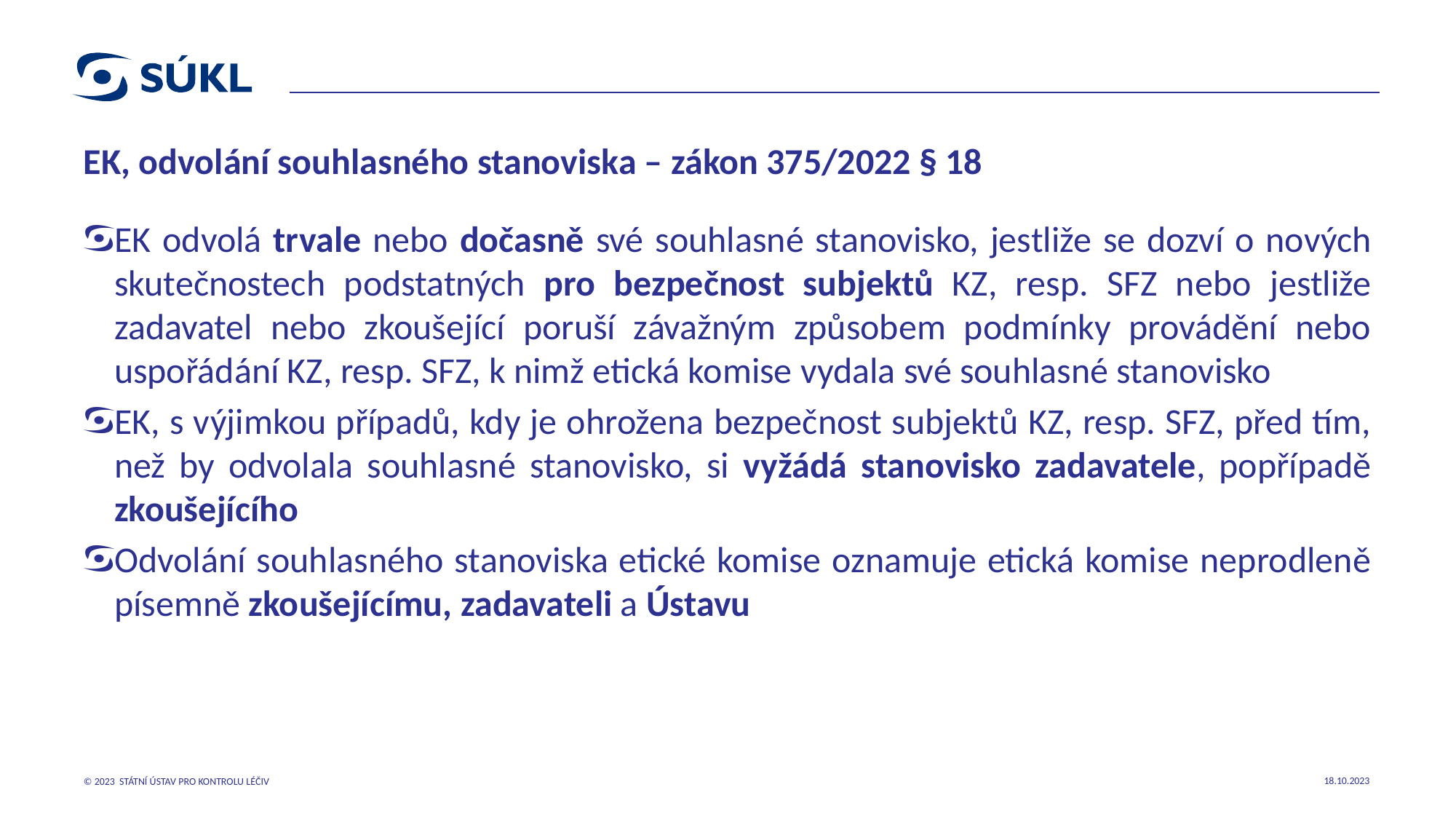

# EK, odvolání souhlasného stanoviska – zákon 375/2022 § 18
EK odvolá trvale nebo dočasně své souhlasné stanovisko, jestliže se dozví o nových skutečnostech podstatných pro bezpečnost subjektů KZ, resp. SFZ nebo jestliže zadavatel nebo zkoušející poruší závažným způsobem podmínky provádění nebo uspořádání KZ, resp. SFZ, k nimž etická komise vydala své souhlasné stanovisko
EK, s výjimkou případů, kdy je ohrožena bezpečnost subjektů KZ, resp. SFZ, před tím, než by odvolala souhlasné stanovisko, si vyžádá stanovisko zadavatele, popřípadě zkoušejícího
Odvolání souhlasného stanoviska etické komise oznamuje etická komise neprodleně písemně zkoušejícímu, zadavateli a Ústavu
18.10.2023
© 2023  STÁTNÍ ÚSTAV PRO KONTROLU LÉČIV